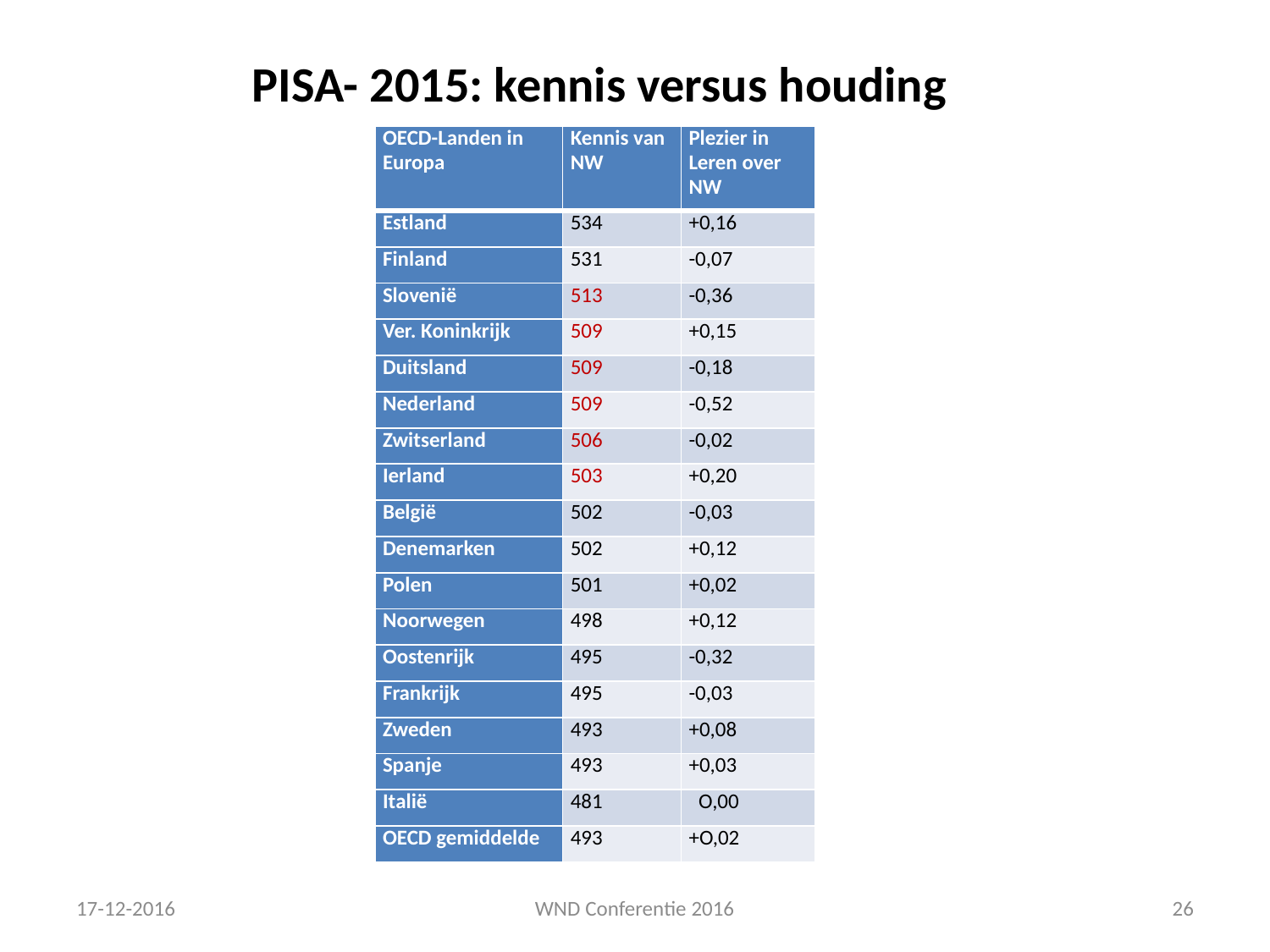

# PISA- 2015: kennis versus houding
| OECD-Landen in Europa | Kennis van NW | Plezier in Leren over NW |
| --- | --- | --- |
| Estland | 534 | +0,16 |
| Finland | 531 | -0,07 |
| Slovenië | 513 | -0,36 |
| Ver. Koninkrijk | 509 | +0,15 |
| Duitsland | 509 | -0,18 |
| Nederland | 509 | -0,52 |
| Zwitserland | 506 | -0,02 |
| Ierland | 503 | +0,20 |
| België | 502 | -0,03 |
| Denemarken | 502 | +0,12 |
| Polen | 501 | +0,02 |
| Noorwegen | 498 | +0,12 |
| Oostenrijk | 495 | -0,32 |
| Frankrijk | 495 | -0,03 |
| Zweden | 493 | +0,08 |
| Spanje | 493 | +0,03 |
| Italië | 481 | O,00 |
| OECD gemiddelde | 493 | +O,02 |

17-12-2016
WND Conferentie 2016
26